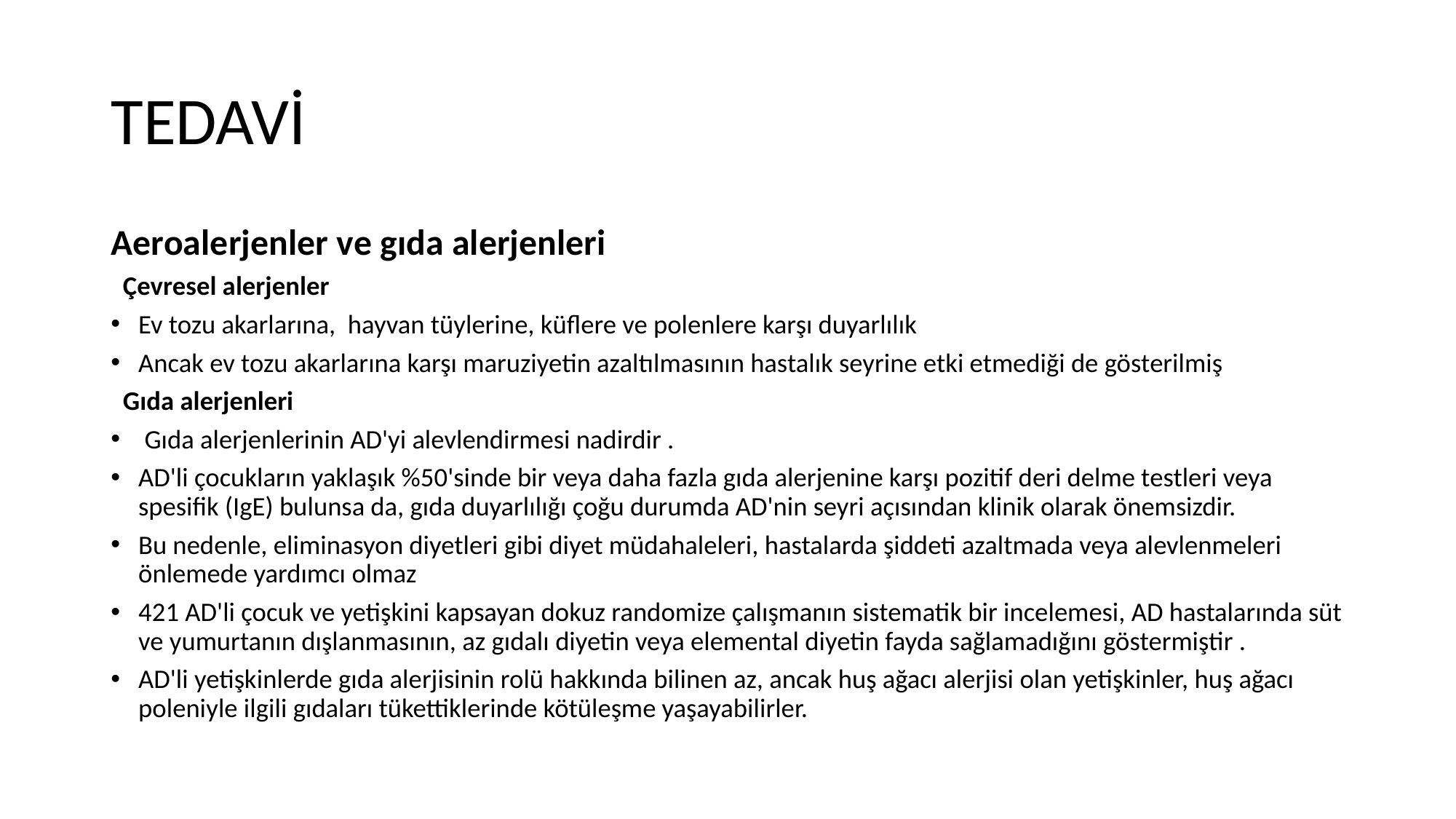

# TEDAVİ
Aeroalerjenler ve gıda alerjenleri
  Çevresel alerjenler
Ev tozu akarlarına,  hayvan tüylerine, küflere ve polenlere karşı duyarlılık
Ancak ev tozu akarlarına karşı maruziyetin azaltılmasının hastalık seyrine etki etmediği de gösterilmiş
  Gıda alerjenleri
 Gıda alerjenlerinin AD'yi alevlendirmesi nadirdir .
AD'li çocukların yaklaşık %50'sinde bir veya daha fazla gıda alerjenine karşı pozitif deri delme testleri veya spesifik (IgE) bulunsa da, gıda duyarlılığı çoğu durumda AD'nin seyri açısından klinik olarak önemsizdir.
Bu nedenle, eliminasyon diyetleri gibi diyet müdahaleleri, hastalarda şiddeti azaltmada veya alevlenmeleri önlemede yardımcı olmaz
421 AD'li çocuk ve yetişkini kapsayan dokuz randomize çalışmanın sistematik bir incelemesi, AD hastalarında süt ve yumurtanın dışlanmasının, az gıdalı diyetin veya elemental diyetin fayda sağlamadığını göstermiştir .
AD'li yetişkinlerde gıda alerjisinin rolü hakkında bilinen az, ancak huş ağacı alerjisi olan yetişkinler, huş ağacı poleniyle ilgili gıdaları tükettiklerinde kötüleşme yaşayabilirler.